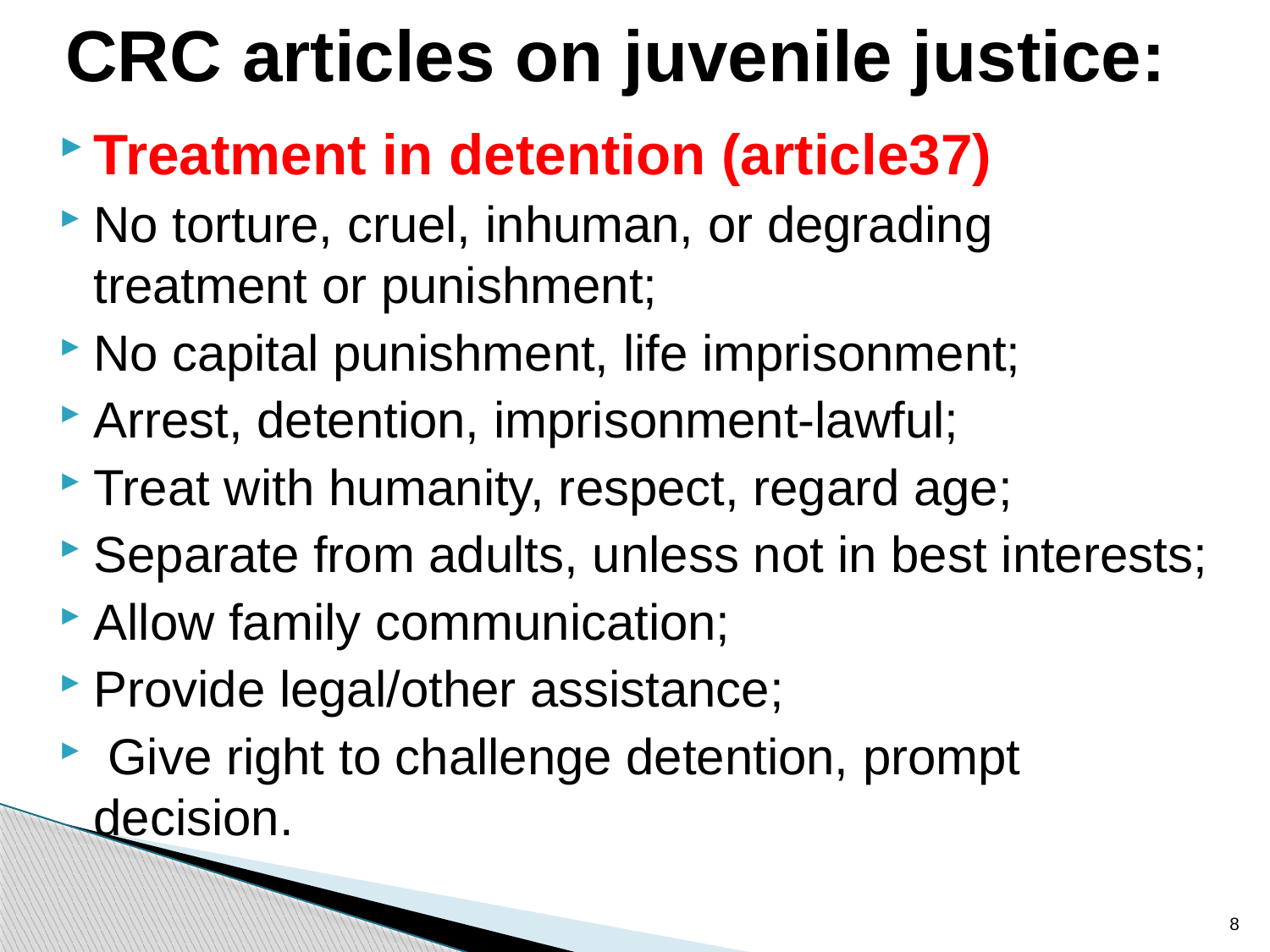

# CRC articles on juvenile justice:
Treatment in detention (article37)
No torture, cruel, inhuman, or degrading treatment or punishment;
No capital punishment, life imprisonment;
Arrest, detention, imprisonment-lawful;
Treat with humanity, respect, regard age;
Separate from adults, unless not in best interests;
Allow family communication;
Provide legal/other assistance;
 Give right to challenge detention, prompt decision.

8